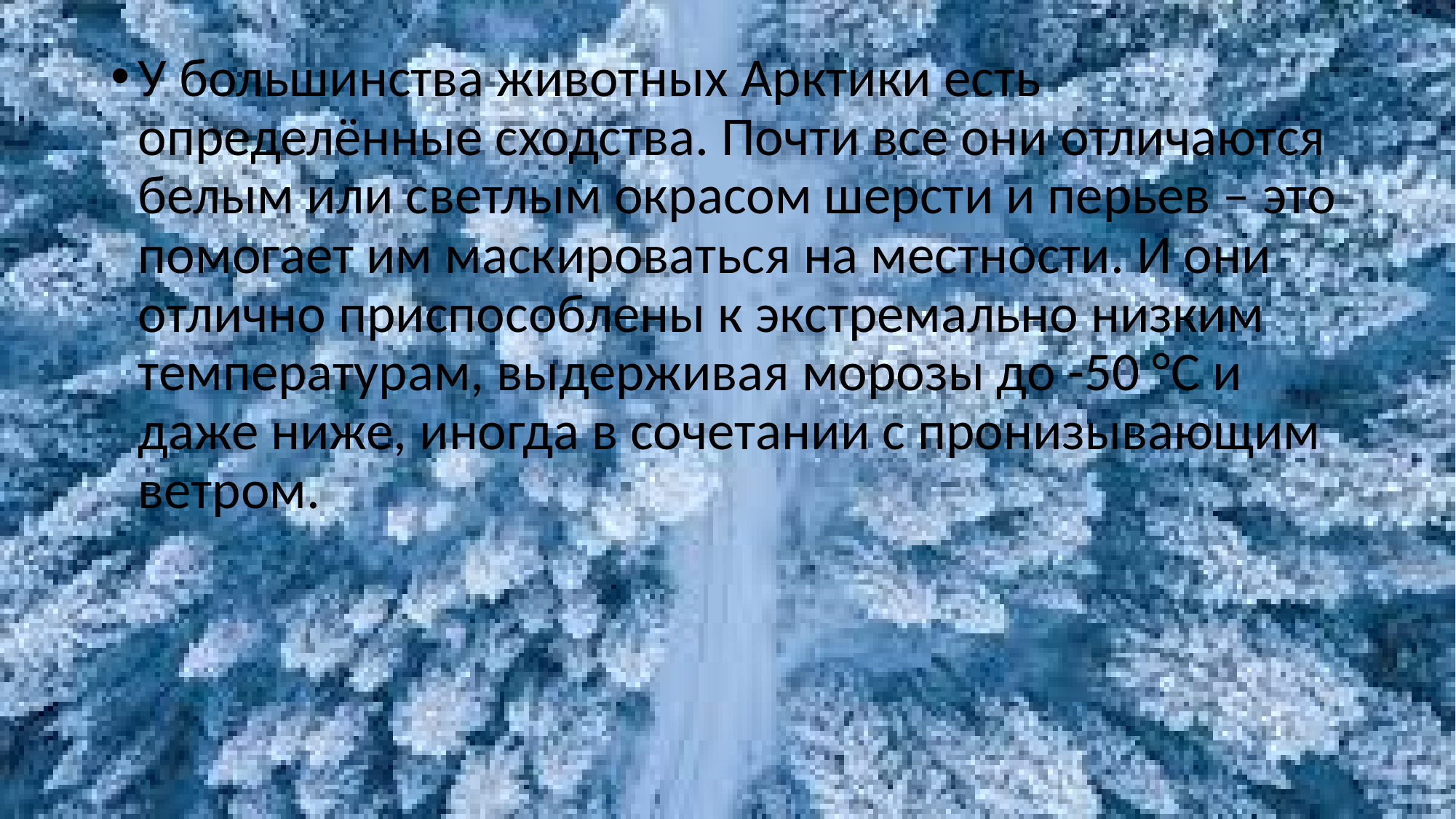

#
У большинства животных Арктики есть определённые сходства. Почти все они отличаются белым или светлым окрасом шерсти и перьев – это помогает им маскироваться на местности. И они отлично приспособлены к экстремально низким температурам, выдерживая морозы до -50 °C и даже ниже, иногда в сочетании с пронизывающим ветром.